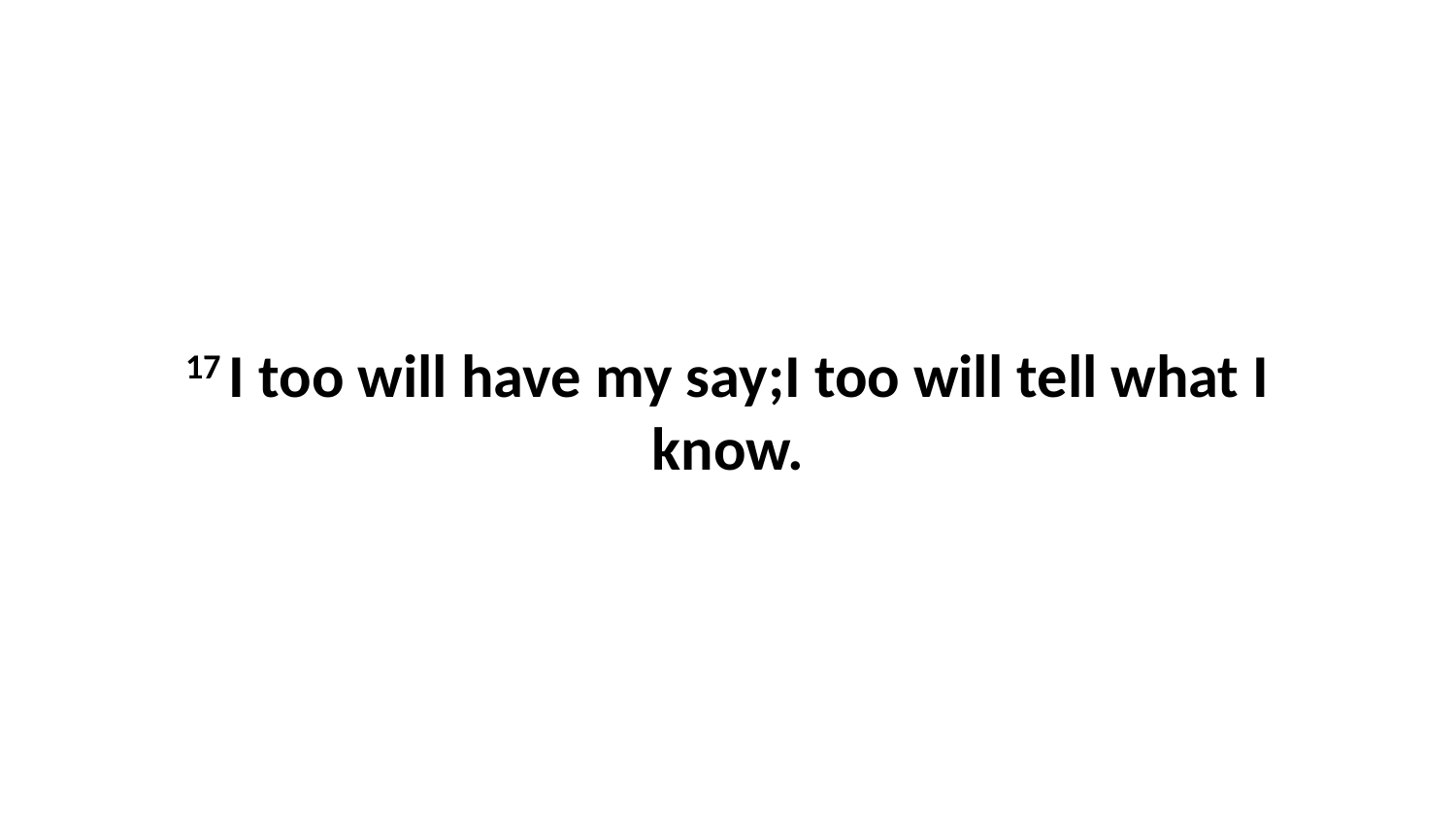

17 I too will have my say;I too will tell what I know.